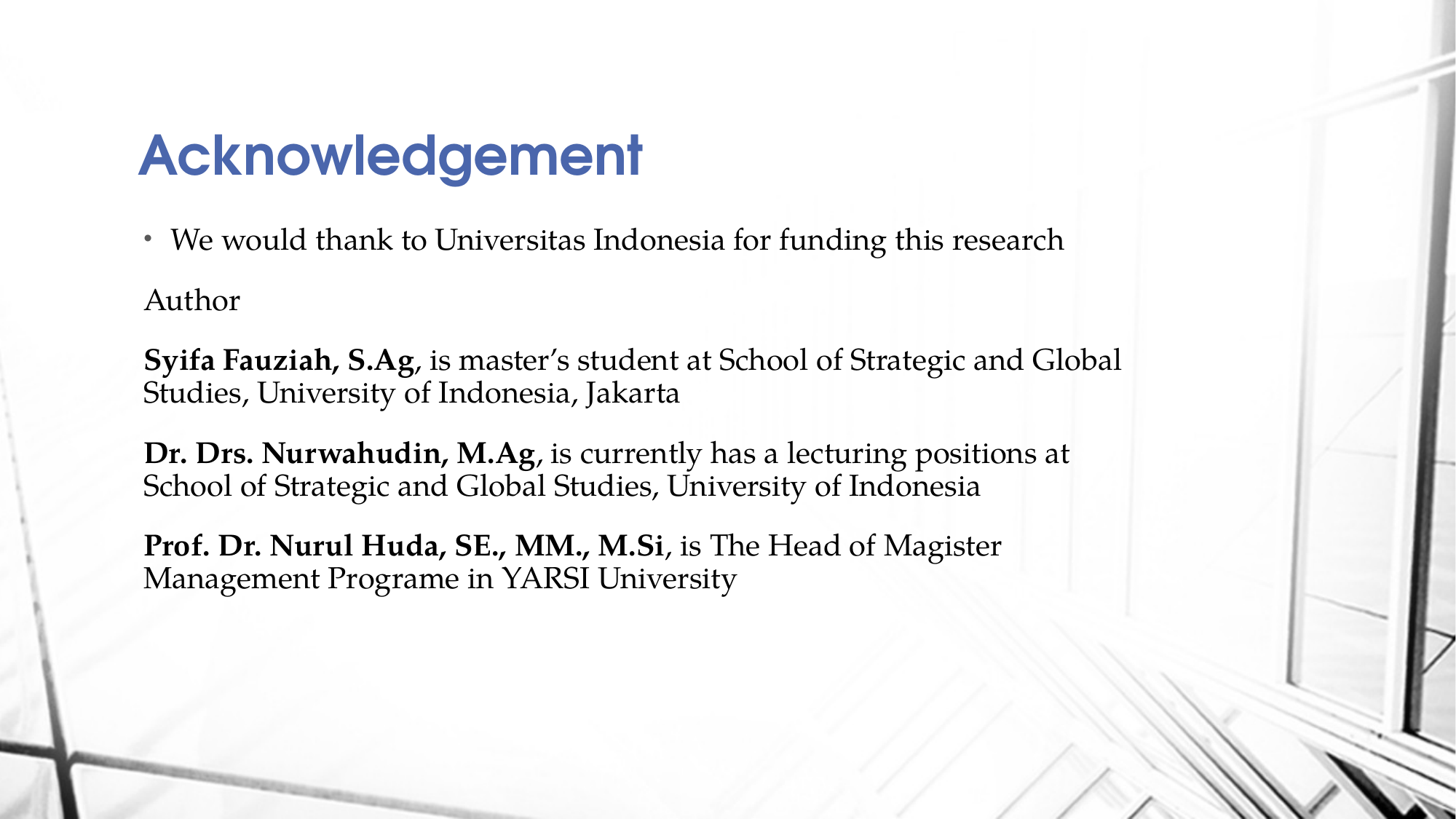

# Acknowledgement
We would thank to Universitas Indonesia for funding this research
Author
Syifa Fauziah, S.Ag, is master’s student at School of Strategic and Global Studies, University of Indonesia, Jakarta
Dr. Drs. Nurwahudin, M.Ag, is currently has a lecturing positions at School of Strategic and Global Studies, University of Indonesia
Prof. Dr. Nurul Huda, SE., MM., M.Si, is The Head of Magister Management Programe in YARSI University